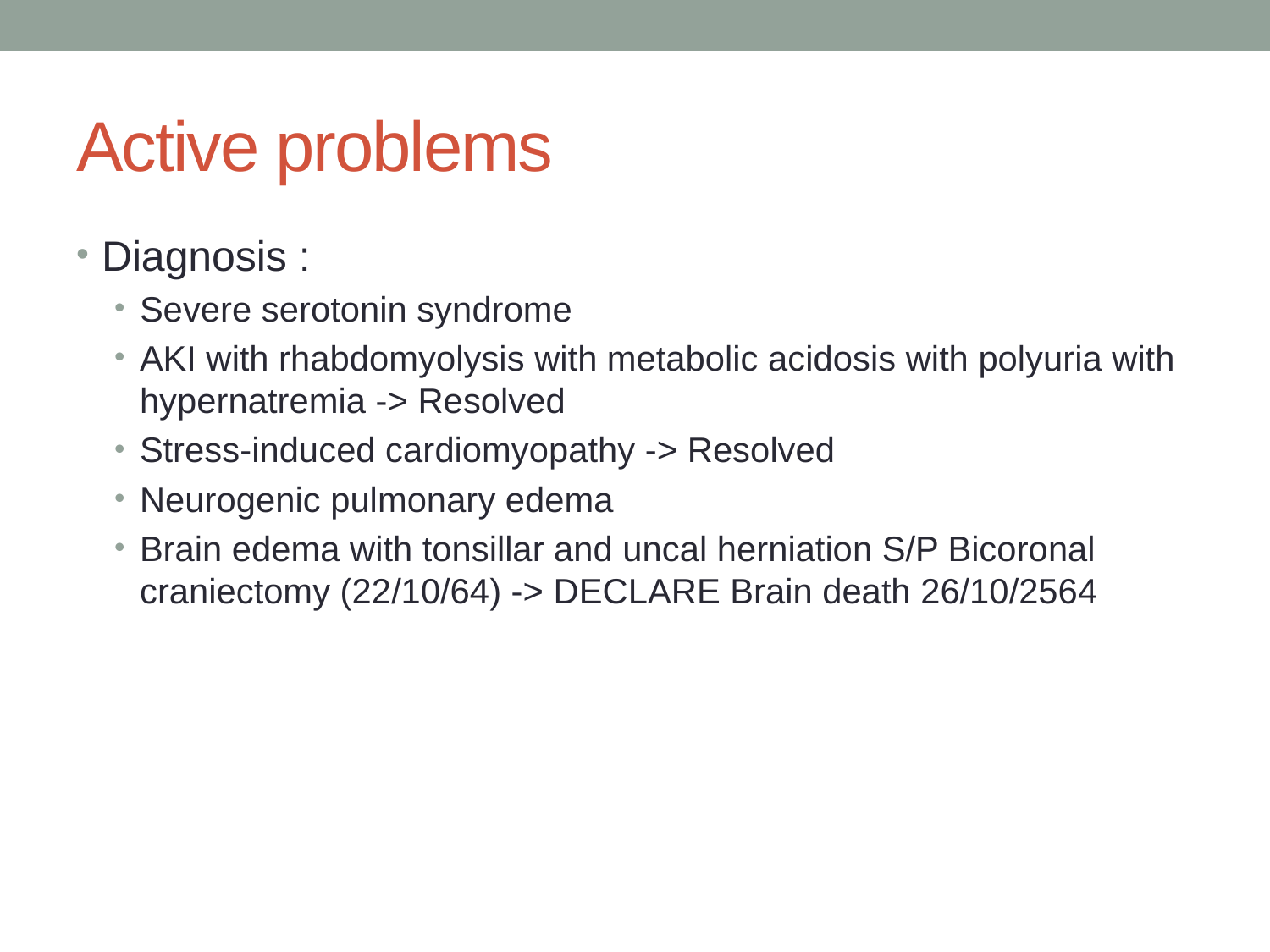

# Active problems
Diagnosis :
Severe serotonin syndrome
AKI with rhabdomyolysis with metabolic acidosis with polyuria with  hypernatremia -> Resolved
Stress-induced cardiomyopathy -> Resolved
Neurogenic pulmonary edema
Brain edema with tonsillar and uncal herniation S/P Bicoronal craniectomy (22/10/64) -> DECLARE Brain death 26/10/2564